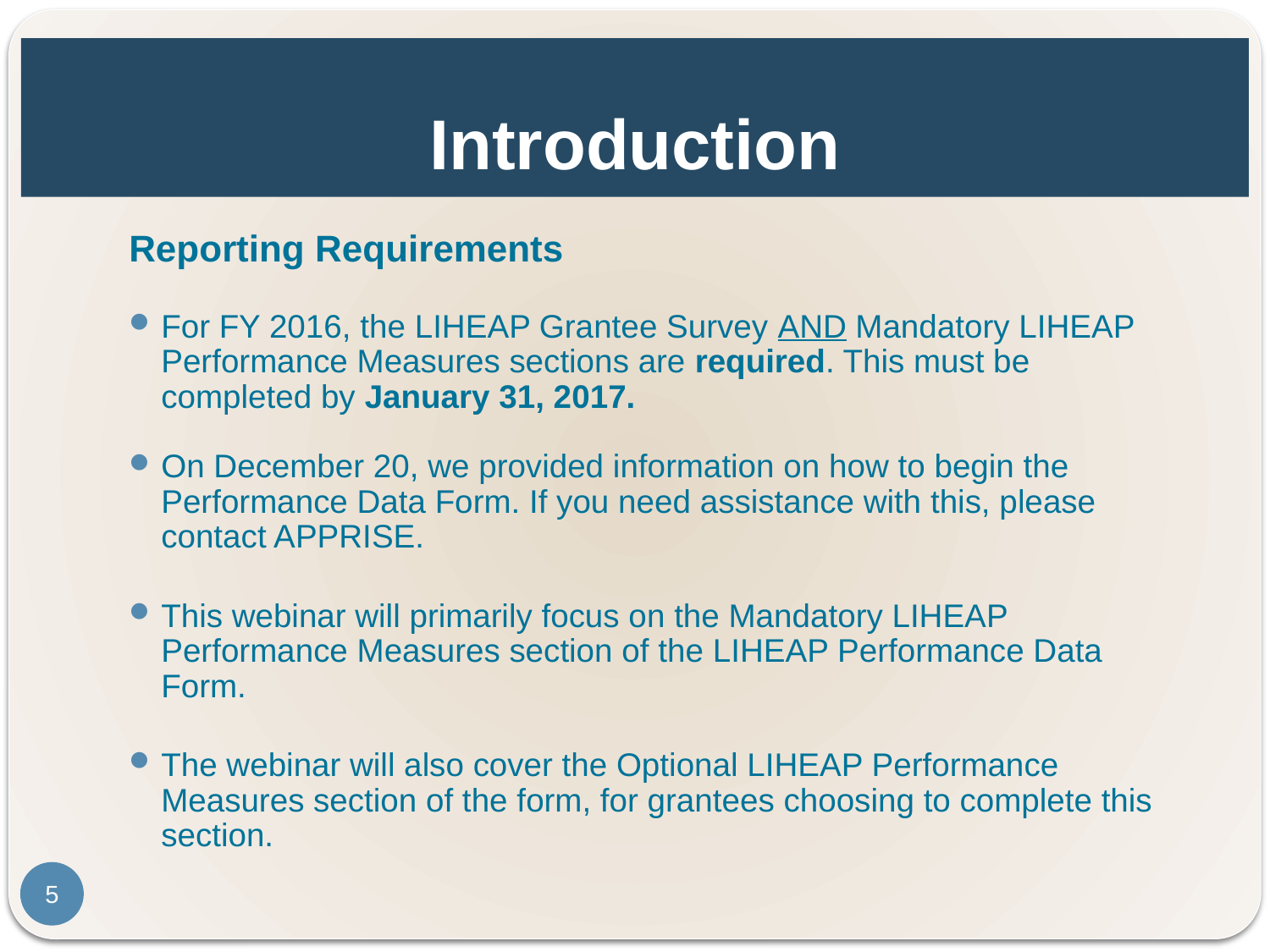

# Introduction
Reporting Requirements

For FY 2016, the LIHEAP Grantee Survey AND Mandatory LIHEAP Performance Measures sections are required. This must be completed by January 31, 2017.

On December 20, we provided information on how to begin the Performance Data Form. If you need assistance with this, please contact APPRISE.

This webinar will primarily focus on the Mandatory LIHEAP Performance Measures section of the LIHEAP Performance Data Form.

The webinar will also cover the Optional LIHEAP Performance Measures section of the form, for grantees choosing to complete this section.
5